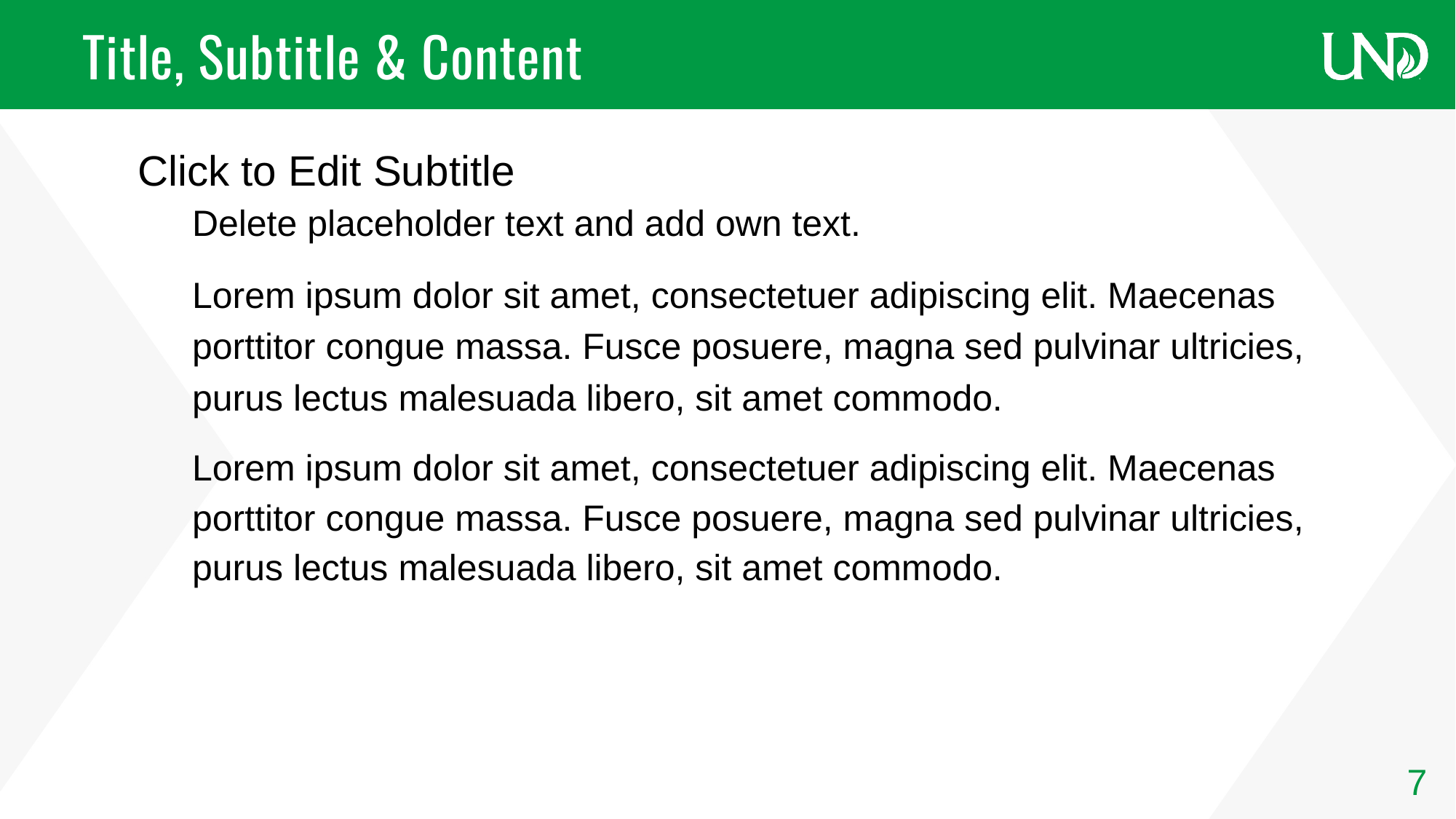

# Title, Subtitle & Content
Click to Edit Subtitle
Delete placeholder text and add own text.
Lorem ipsum dolor sit amet, consectetuer adipiscing elit. Maecenas porttitor congue massa. Fusce posuere, magna sed pulvinar ultricies, purus lectus malesuada libero, sit amet commodo.
Lorem ipsum dolor sit amet, consectetuer adipiscing elit. Maecenas porttitor congue massa. Fusce posuere, magna sed pulvinar ultricies, purus lectus malesuada libero, sit amet commodo.
7